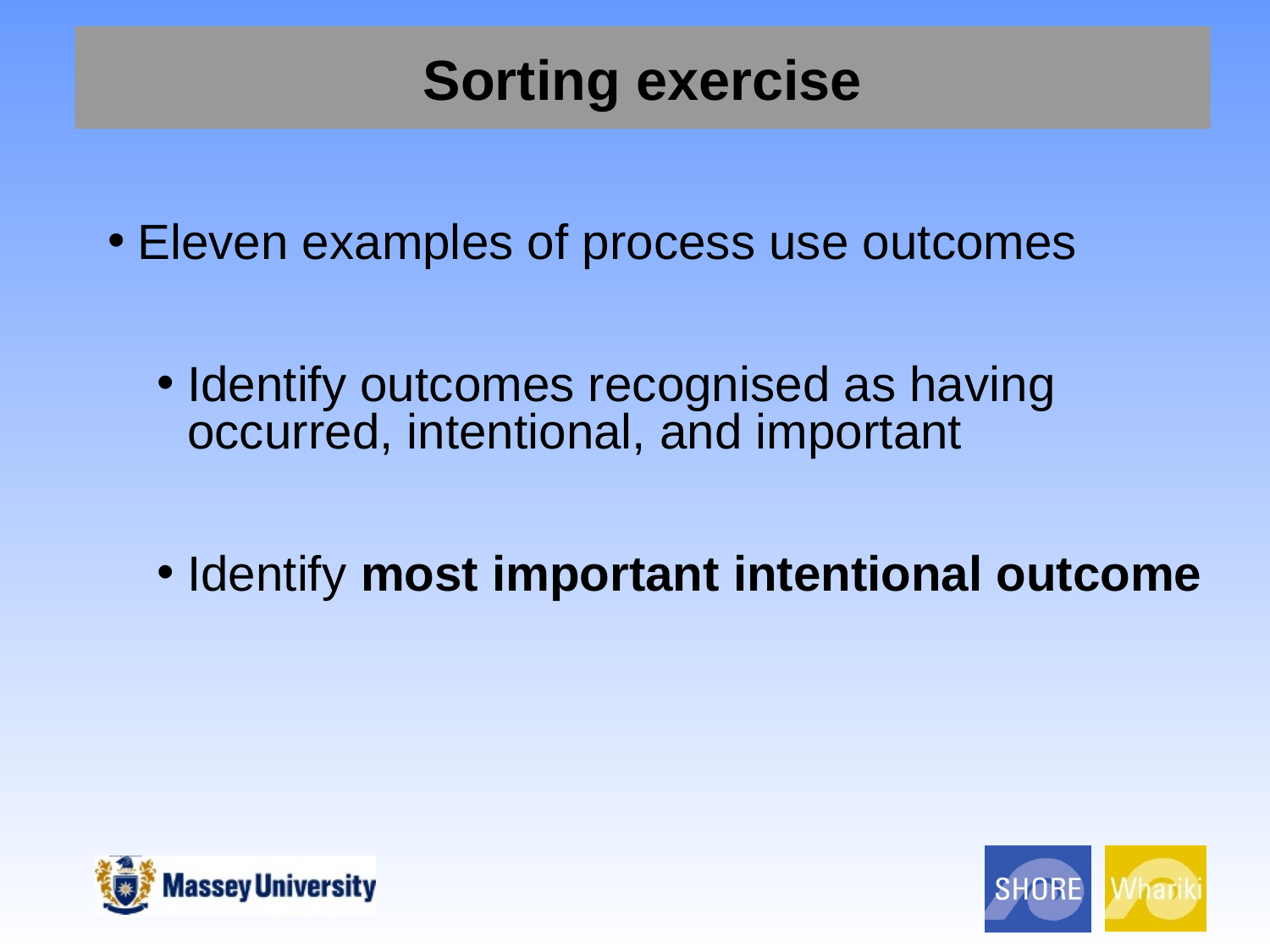

Sorting exercise

Eleven examples of process use outcomes

Identify outcomes recognised as having occurred, intentional, and important

Identify most important intentional outcome